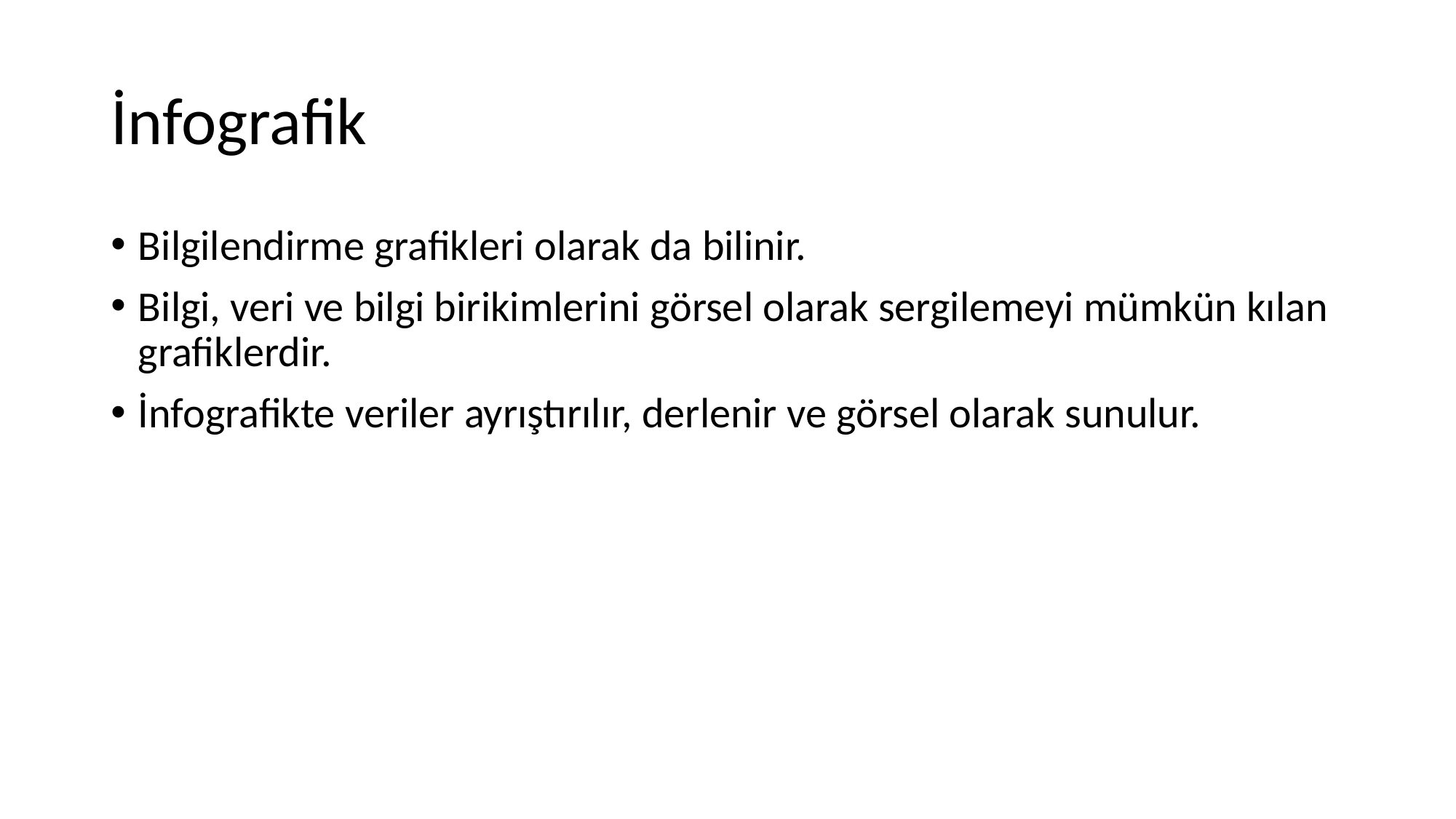

# İnfografik
Bilgilendirme grafikleri olarak da bilinir.
Bilgi, veri ve bilgi birikimlerini görsel olarak sergilemeyi mümkün kılan grafiklerdir.
İnfografikte veriler ayrıştırılır, derlenir ve görsel olarak sunulur.